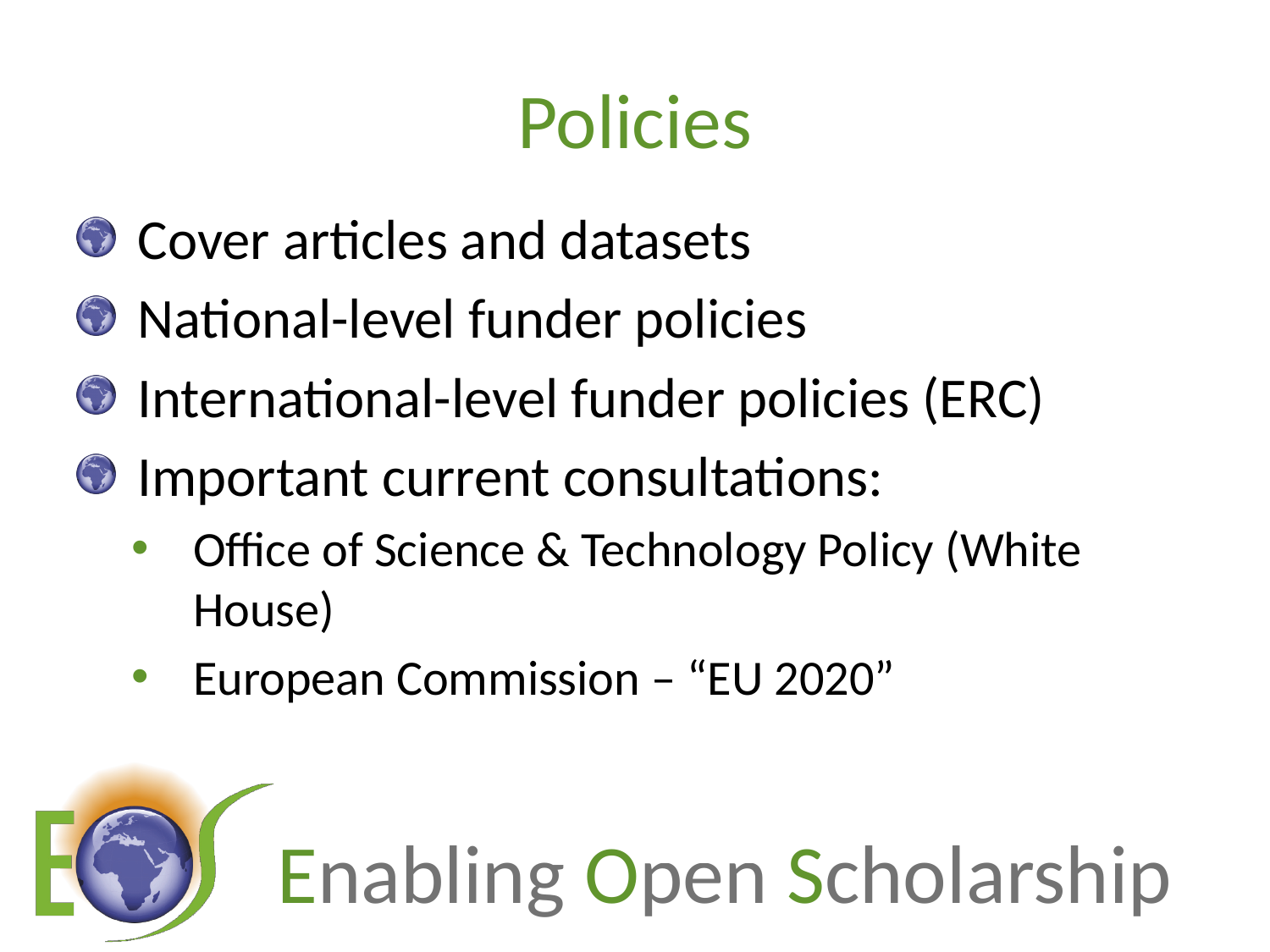

# Policies
Cover articles and datasets
National-level funder policies
International-level funder policies (ERC)
Important current consultations:
Office of Science & Technology Policy (White House)
European Commission – “EU 2020”